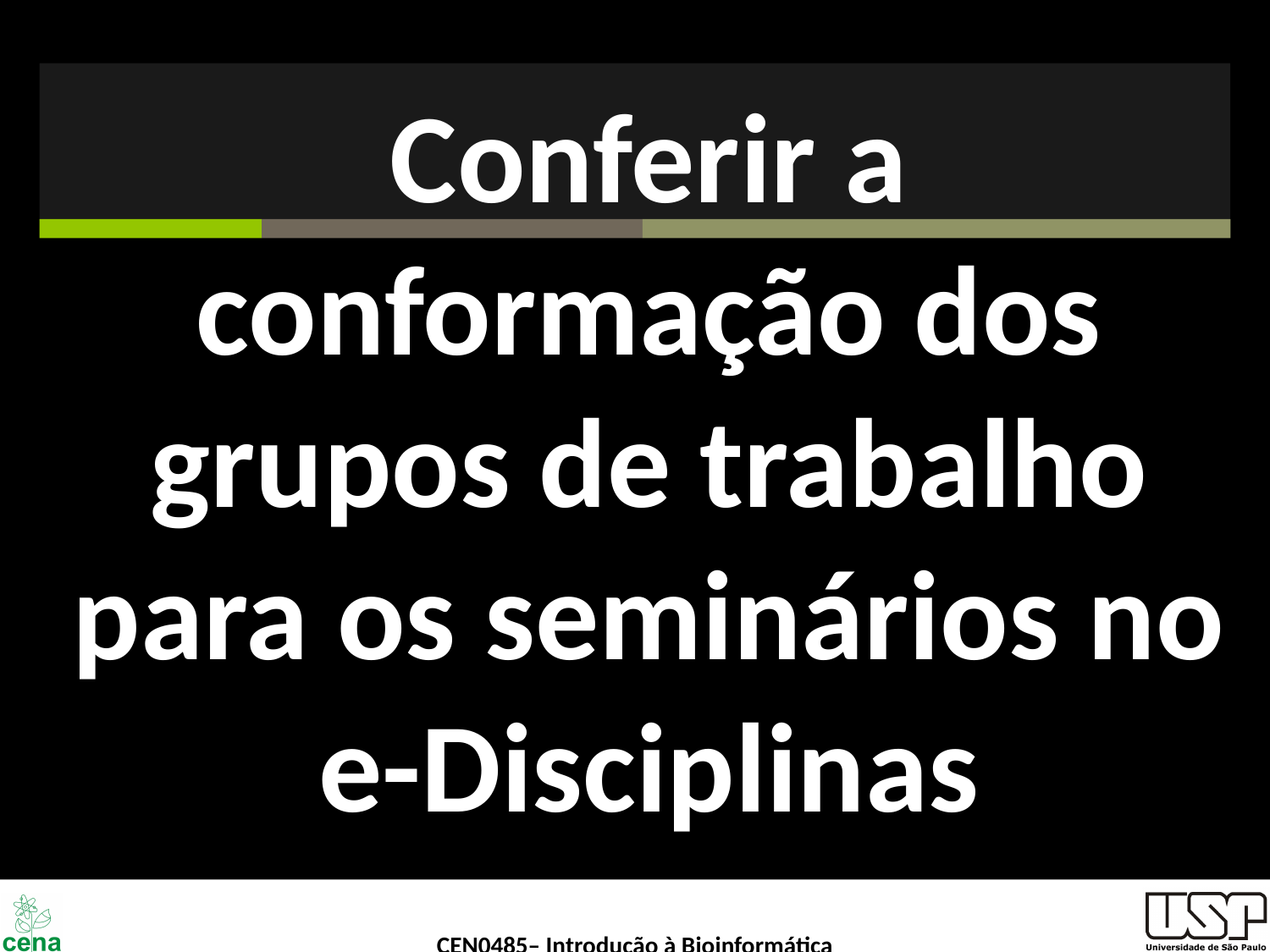

Conferir a conformação dos grupos de trabalho para os seminários no e-Disciplinas